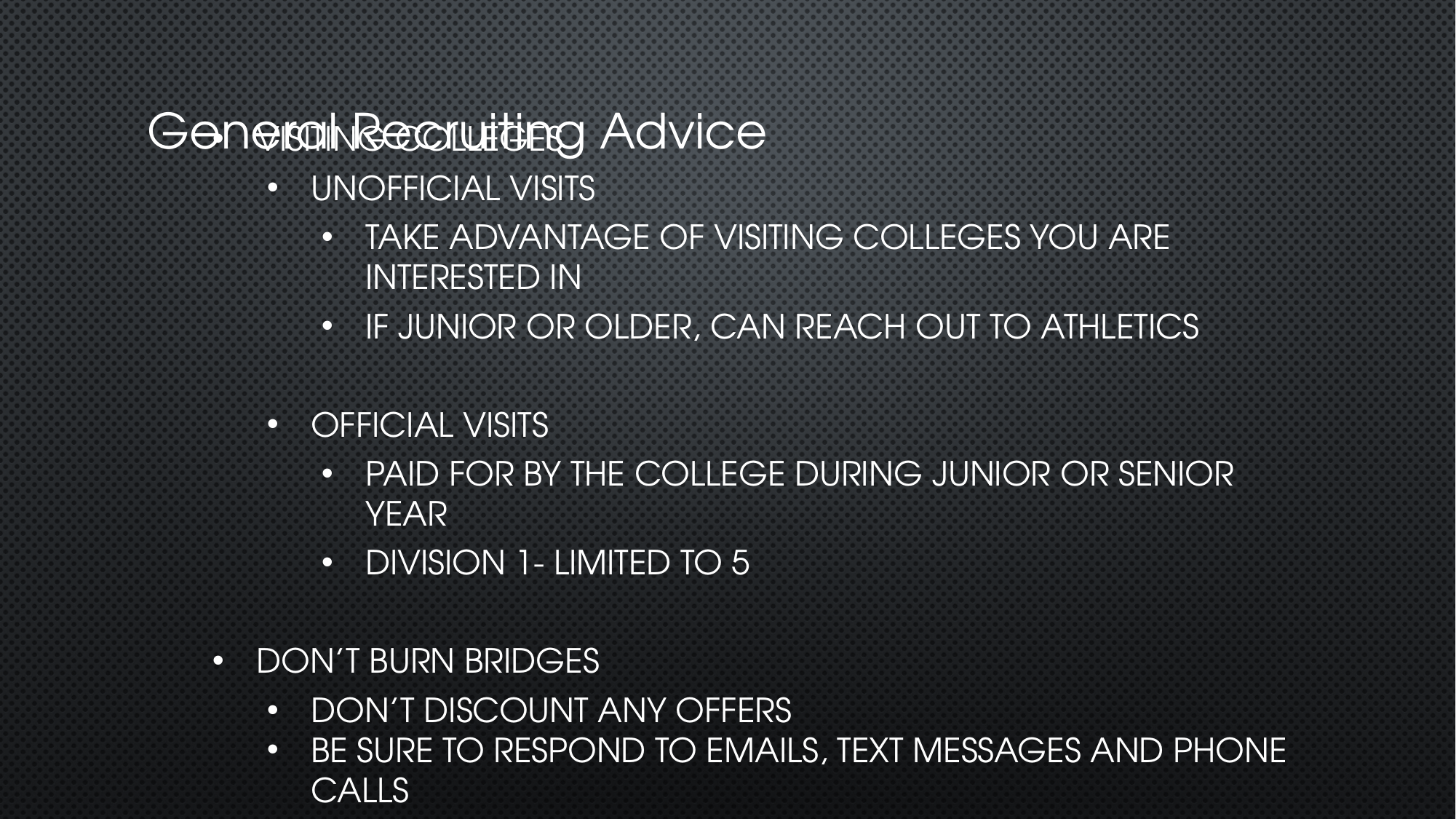

# General Recruiting Advice
Visiting Colleges
Unofficial Visits
Take advantage of visiting colleges you are interested in
If Junior or older, can reach out to athletics

Official Visits
Paid for by the college during Junior or Senior year
Division 1- limited to 5

Don’t Burn Bridges
Don’t discount any offers
Be sure to respond to emails, text messages and phone calls